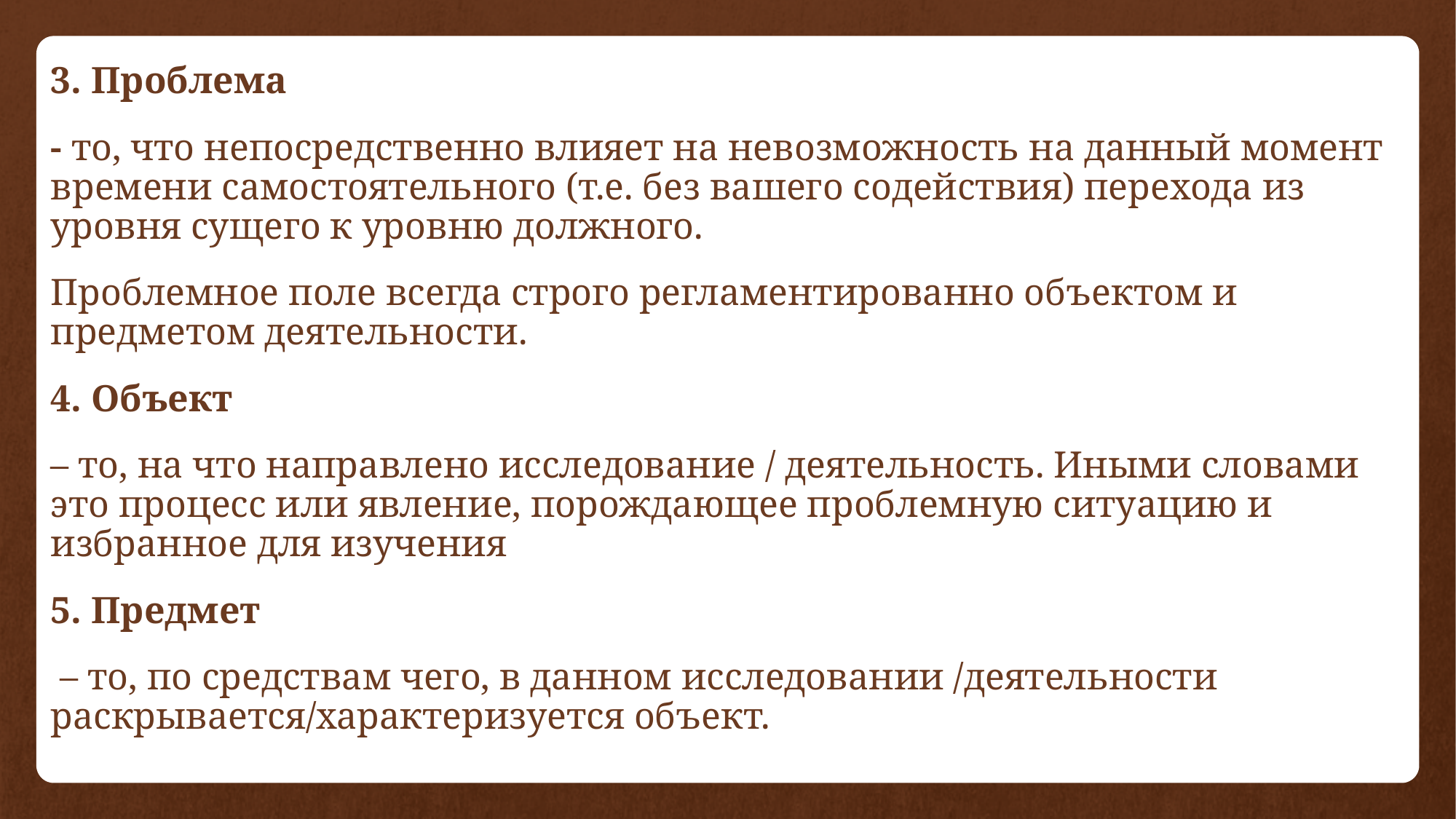

3. Проблема
- то, что непосредственно влияет на невозможность на данный момент времени самостоятельного (т.е. без вашего содействия) перехода из уровня сущего к уровню должного.
Проблемное поле всегда строго регламентированно объектом и предметом деятельности.
4. Объект
– то, на что направлено исследование / деятельность. Иными словами это процесс или явление, порождающее проблемную ситуацию и избранное для изучения
5. Предмет
 – то, по средствам чего, в данном исследовании /деятельности раскрывается/характеризуется объект.